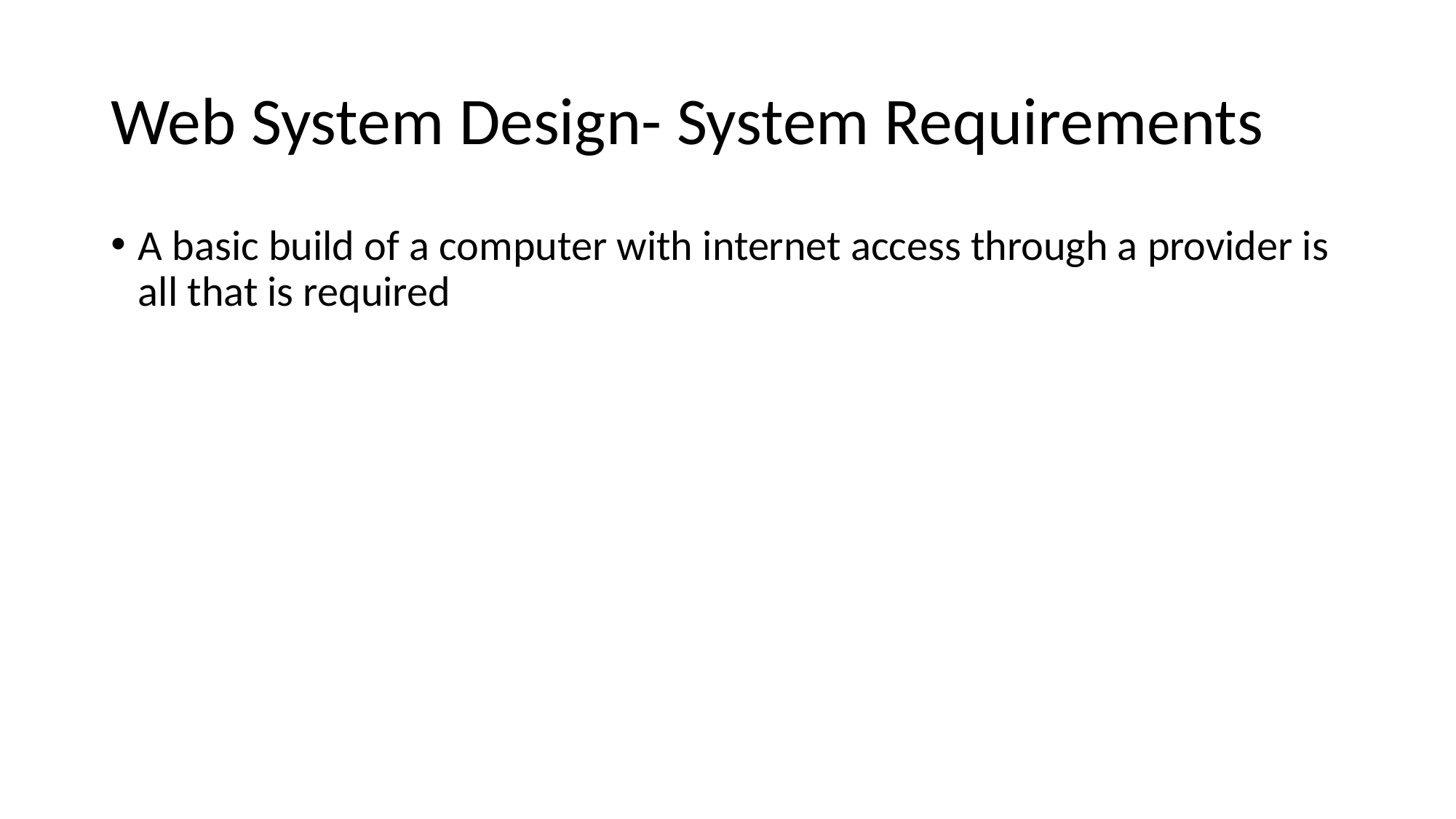

# Web System Design- System Requirements
A basic build of a computer with internet access through a provider is all that is required